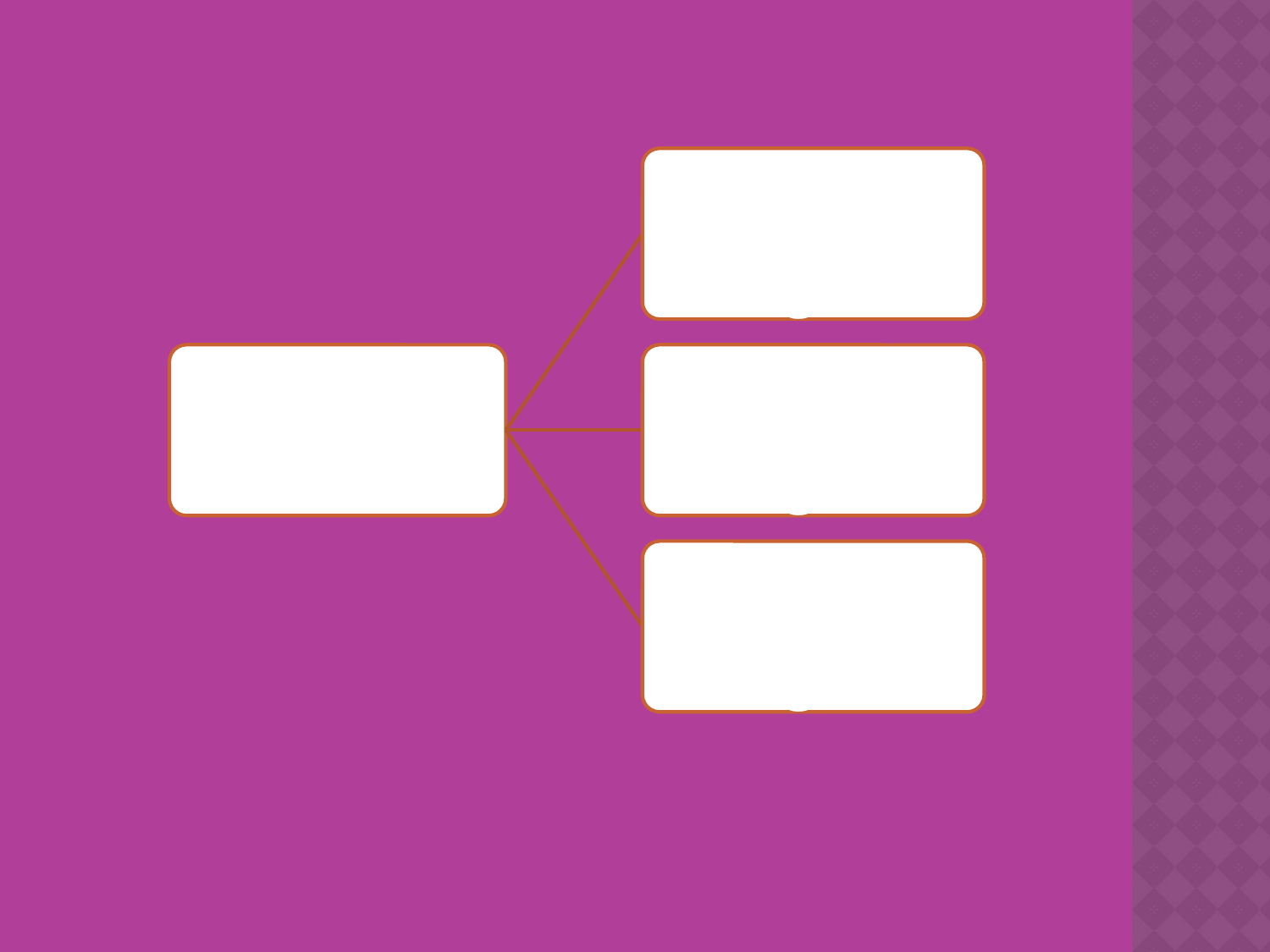

Classification of Algae

Chlorophyceae (Green Algae)

Phaeophyceae (Brown Algae)

Rhodophyceae (Red Algae)